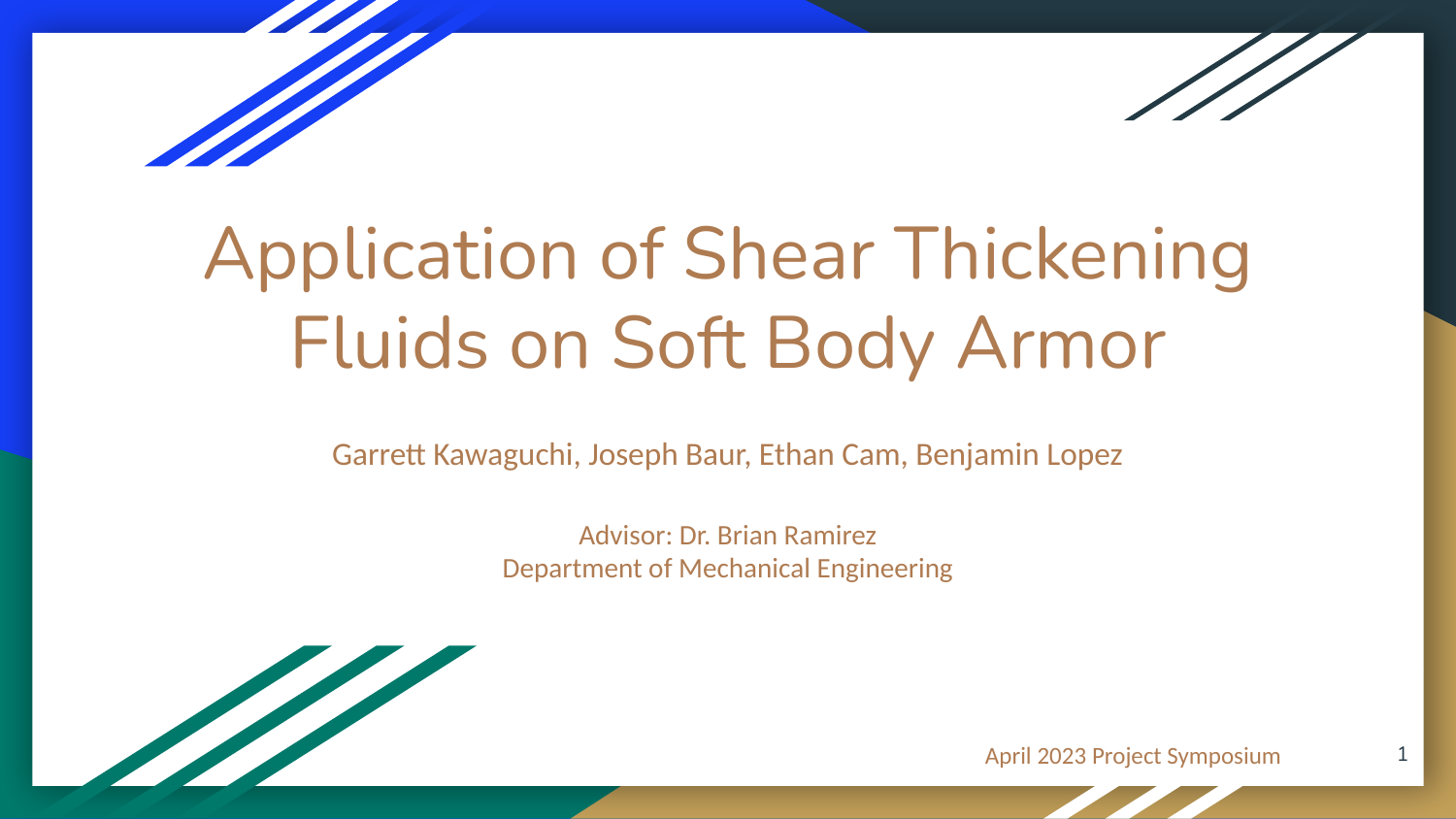

# Application of Shear Thickening Fluids on Soft Body Armor
Garrett Kawaguchi, Joseph Baur, Ethan Cam, Benjamin Lopez
Advisor: Dr. Brian Ramirez
Department of Mechanical Engineering
1
April 2023 Project Symposium